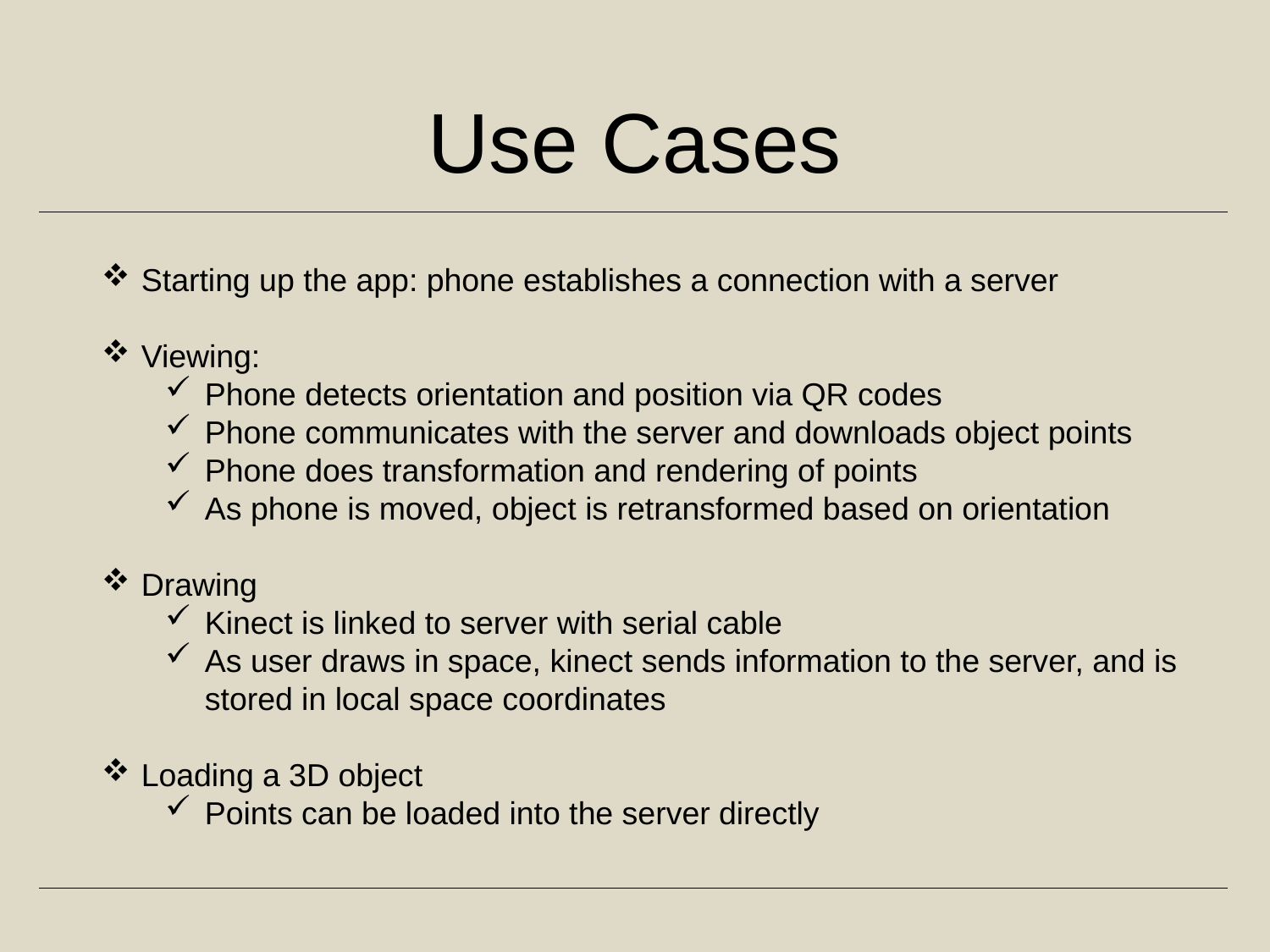

# Use Cases
Starting up the app: phone establishes a connection with a server

Viewing:
Phone detects orientation and position via QR codes
Phone communicates with the server and downloads object points
Phone does transformation and rendering of points
As phone is moved, object is retransformed based on orientation

Drawing
Kinect is linked to server with serial cable
As user draws in space, kinect sends information to the server, and is stored in local space coordinates

Loading a 3D object
Points can be loaded into the server directly